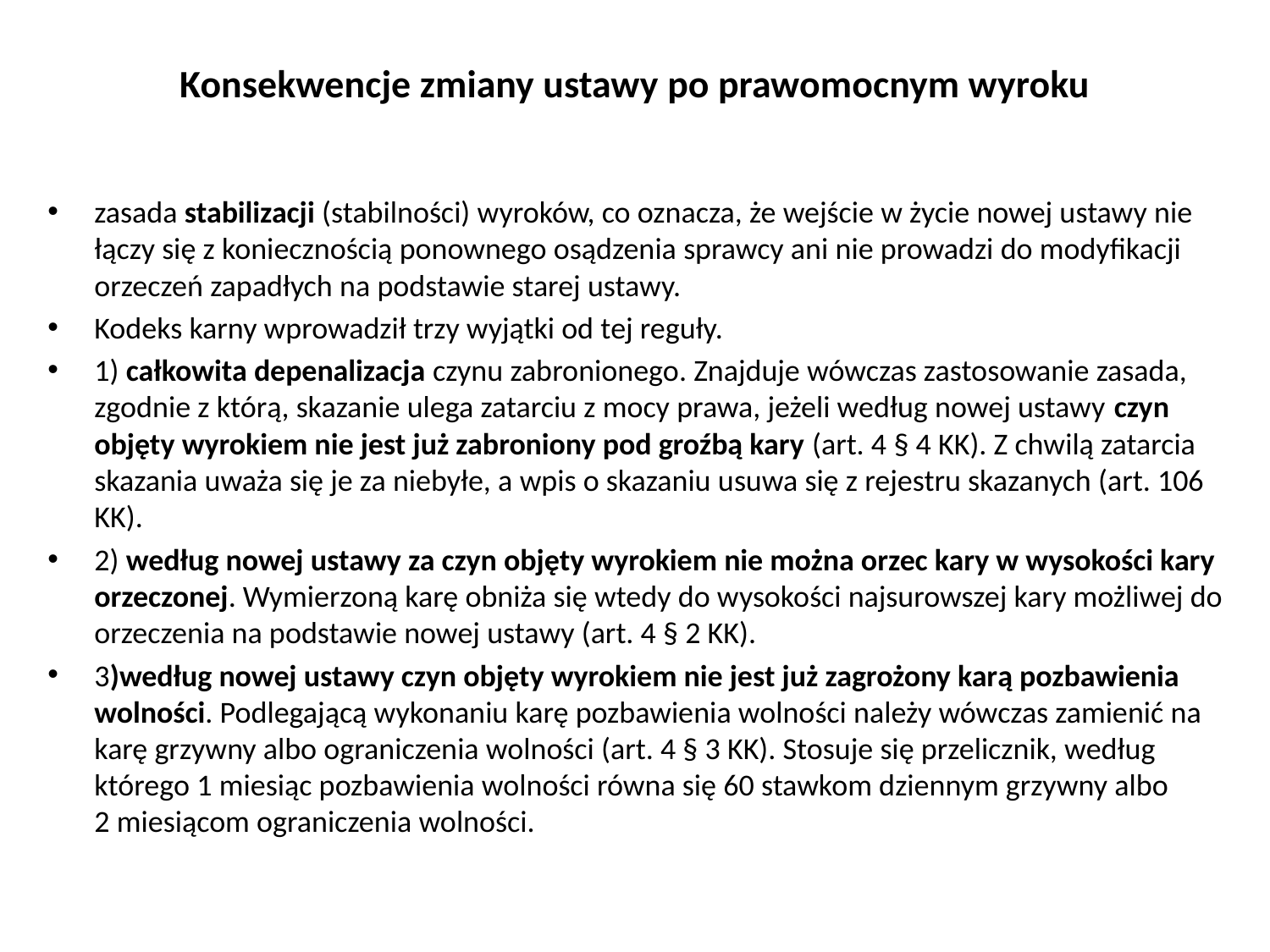

# Konsekwencje zmiany ustawy po prawomocnym wyroku
zasada stabilizacji (stabilności) wyroków, co oznacza, że wejście w życie nowej ustawy nie łączy się z koniecznością ponownego osądzenia sprawcy ani nie prowadzi do modyfikacji orzeczeń zapadłych na podstawie starej ustawy.
Kodeks karny wprowadził trzy wyjątki od tej reguły.
1) całkowita depenalizacja czynu zabronionego. Znajduje wówczas zastosowanie zasada, zgodnie z którą, skazanie ulega zatarciu z mocy prawa, jeżeli według nowej ustawy czyn objęty wyrokiem nie jest już zabroniony pod groźbą kary (art. 4 § 4 KK). Z chwilą zatarcia skazania uważa się je za niebyłe, a wpis o skazaniu usuwa się z rejestru skazanych (art. 106 KK).
2) według nowej ustawy za czyn objęty wyrokiem nie można orzec kary w wysokości kary orzeczonej. Wymierzoną karę obniża się wtedy do wysokości najsurowszej kary możliwej do orzeczenia na podstawie nowej ustawy (art. 4 § 2 KK).
3)według nowej ustawy czyn objęty wyrokiem nie jest już zagrożony karą pozbawienia wolności. Podlegającą wykonaniu karę pozbawienia wolności należy wówczas zamienić na karę grzywny albo ograniczenia wolności (art. 4 § 3 KK). Stosuje się przelicznik, według którego 1 miesiąc pozbawienia wolności równa się 60 stawkom dziennym grzywny albo 2 miesiącom ograniczenia wolności.